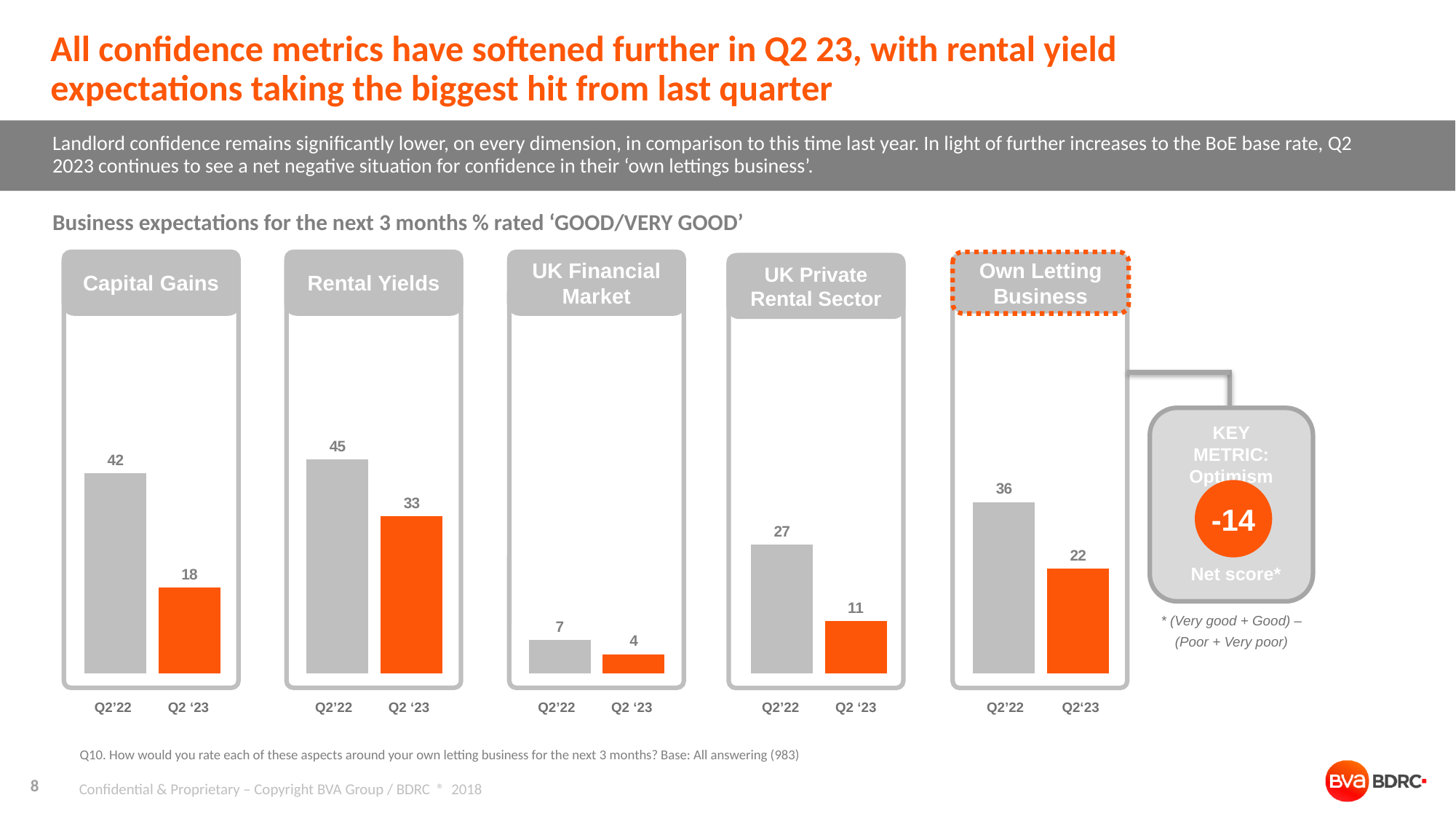

# All confidence metrics have softened further in Q2 23, with rental yield expectations taking the biggest hit from last quarter
Landlord confidence remains significantly lower, on every dimension, in comparison to this time last year. In light of further increases to the BoE base rate, Q2 2023 continues to see a net negative situation for confidence in their ‘own lettings business’.
Business expectations for the next 3 months % rated ‘GOOD/VERY GOOD’

Own Letting Business
Capital Gains
Rental Yields
UK Financial Market
UK Private Rental Sector

### Chart

| Category | Good/ very good |
|---|---|
| Q2 22 | 42.0 |
| Q2 23 | 18.0 |
|  | None |
| Q2 22 | 45.0 |
| Q2 23 | 33.0 |
|  | None |
| Q2 22 | 7.0 |
| Q2 23 | 4.0 |
|  | None |
| Q2 22 | 27.0 |
| Q2 23 | 11.0 |
|  | None |
| Q2 22 | 36.0 |
| Q2 23 | 22.0 |

KEY METRIC:
Optimism

-14
Net score*
* (Very good + Good) – (Poor + Very poor)
Q2’22
Q2 ‘23
Q2’22
Q2 ‘23
Q2’22
Q2 ‘23
Q2’22
Q2 ‘23
Q2’22
Q2‘23
Q10. How would you rate each of these aspects around your own letting business for the next 3 months? Base: All answering (983)